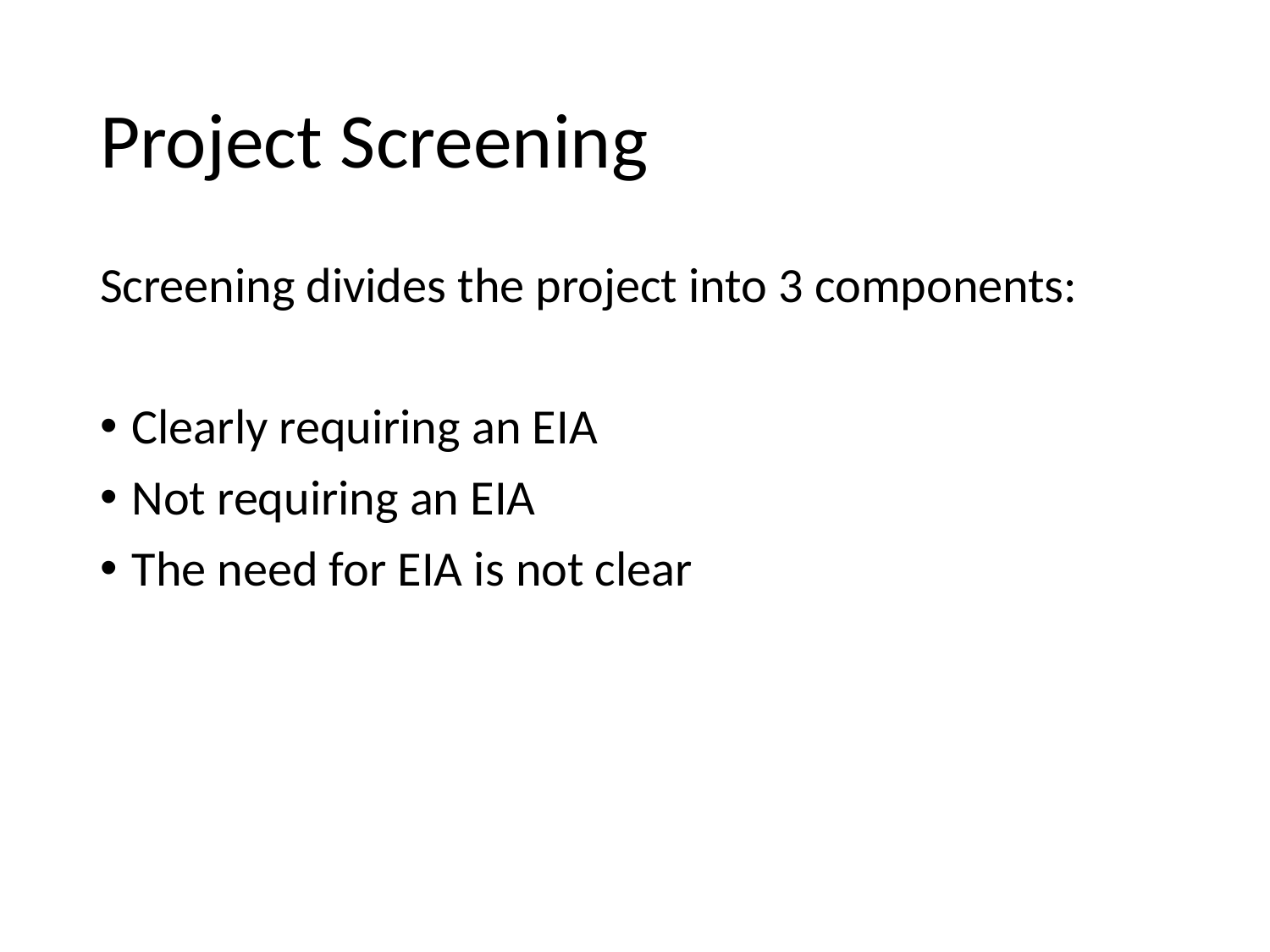

# Project Screening
Screening divides the project into 3 components:

Clearly requiring an EIA
Not requiring an EIA
The need for EIA is not clear